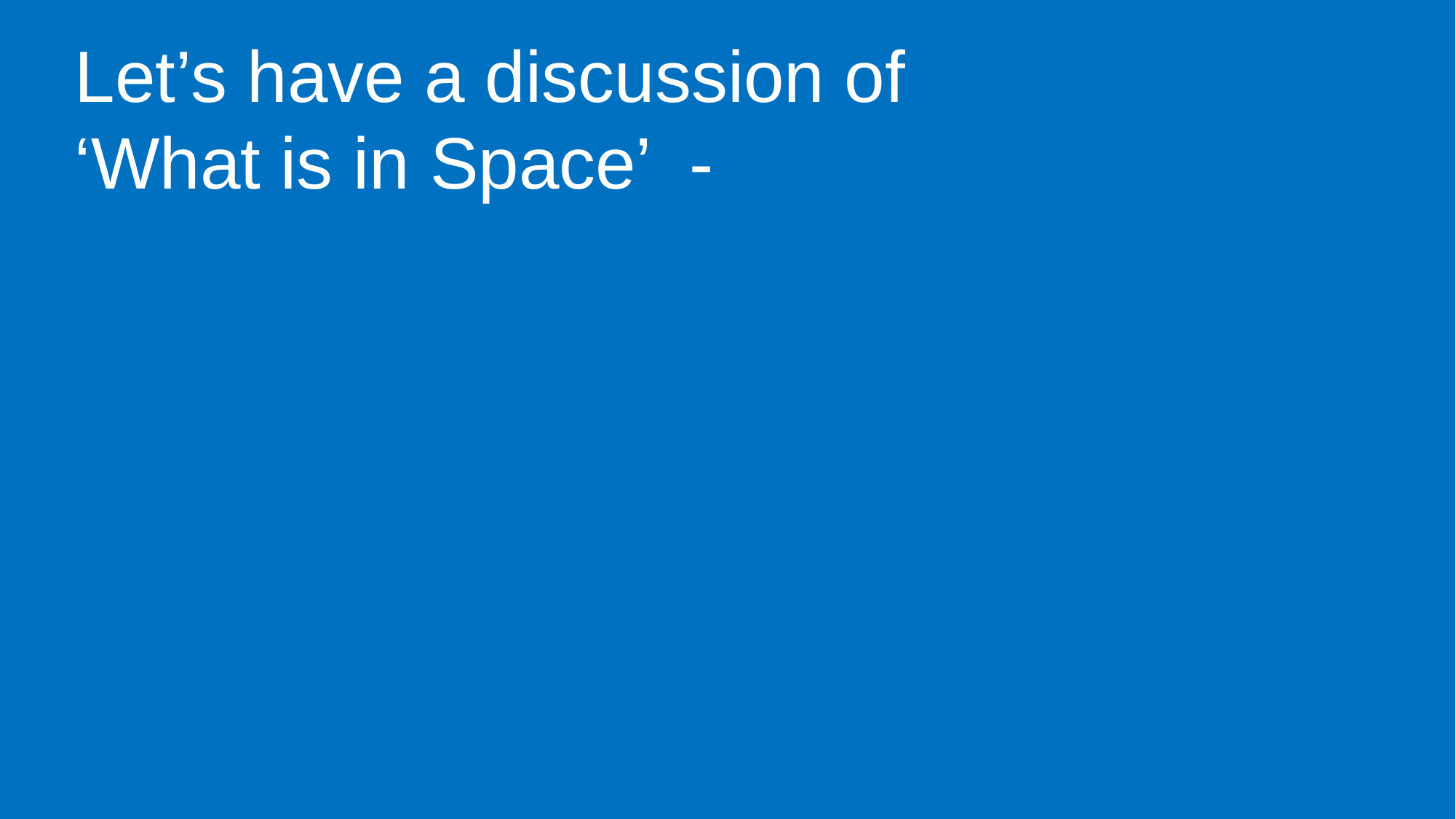

Let’s have a discussion of ‘What is in Space’  -